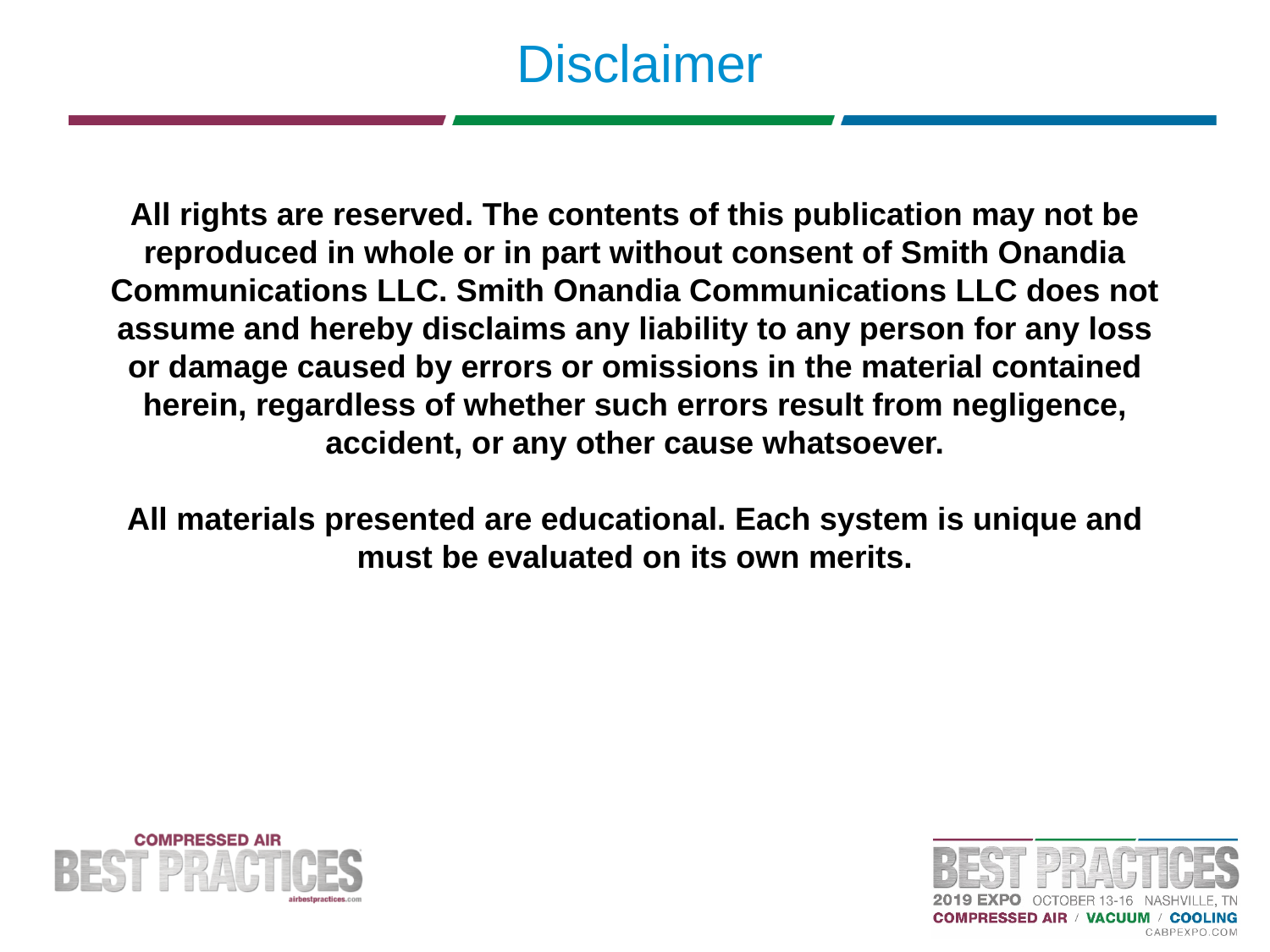

# Disclaimer
All rights are reserved. The contents of this publication may not be reproduced in whole or in part without consent of Smith Onandia Communications LLC. Smith Onandia Communications LLC does not assume and hereby disclaims any liability to any person for any loss or damage caused by errors or omissions in the material contained herein, regardless of whether such errors result from negligence, accident, or any other cause whatsoever.

All materials presented are educational. Each system is unique and must be evaluated on its own merits.